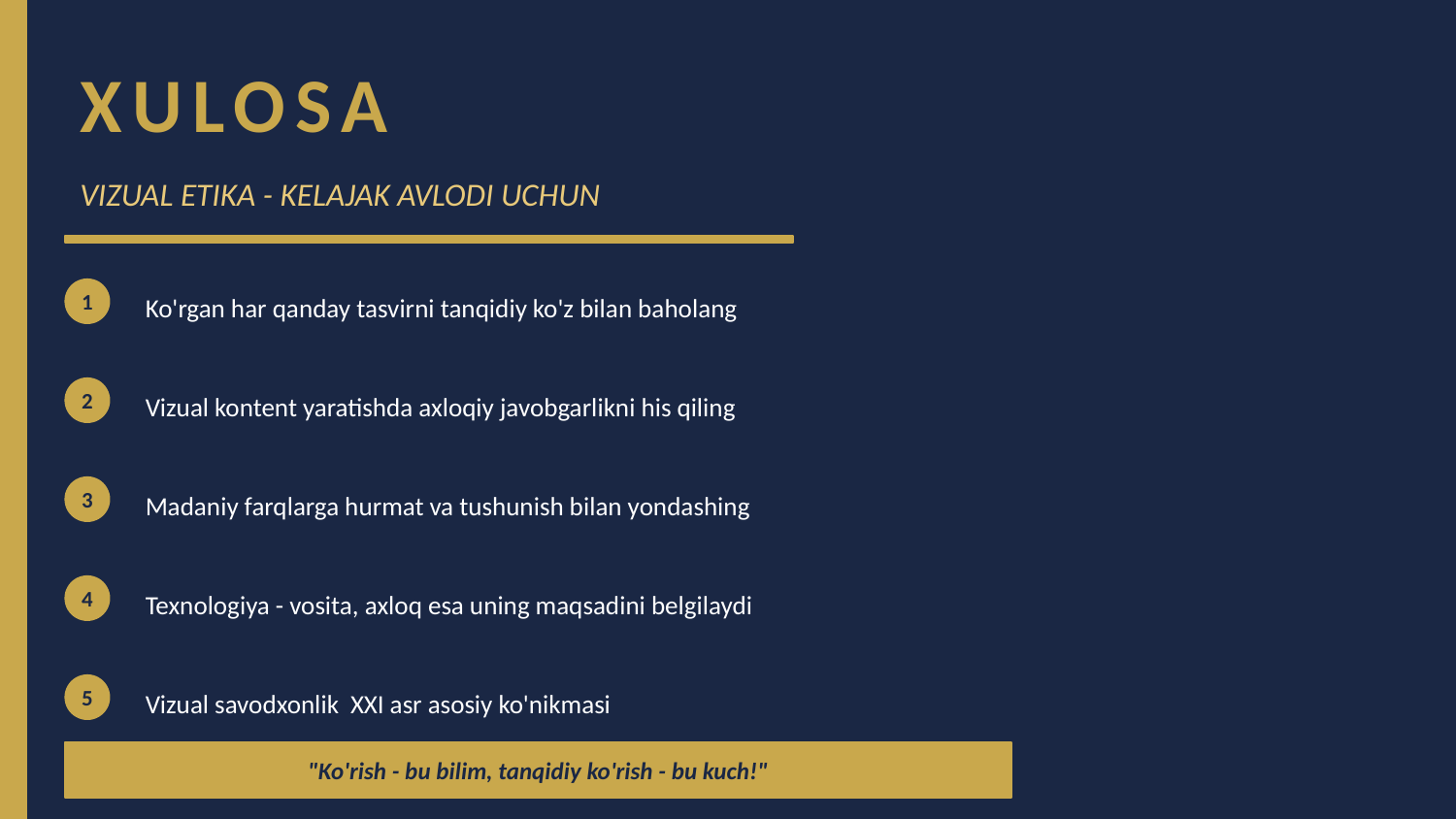

XULOSA
VIZUAL ETIKA - KELAJAK AVLODI UCHUN

Ko'rgan har qanday tasvirni tanqidiy ko'z bilan baholang

1
Vizual kontent yaratishda axloqiy javobgarlikni his qiling

2
Madaniy farqlarga hurmat va tushunish bilan yondashing

3
Texnologiya - vosita, axloq esa uning maqsadini belgilaydi

4
Vizual savodxonlik  XXI asr asosiy ko'nikmasi

5

"Ko'rish - bu bilim, tanqidiy ko'rish - bu kuch!"